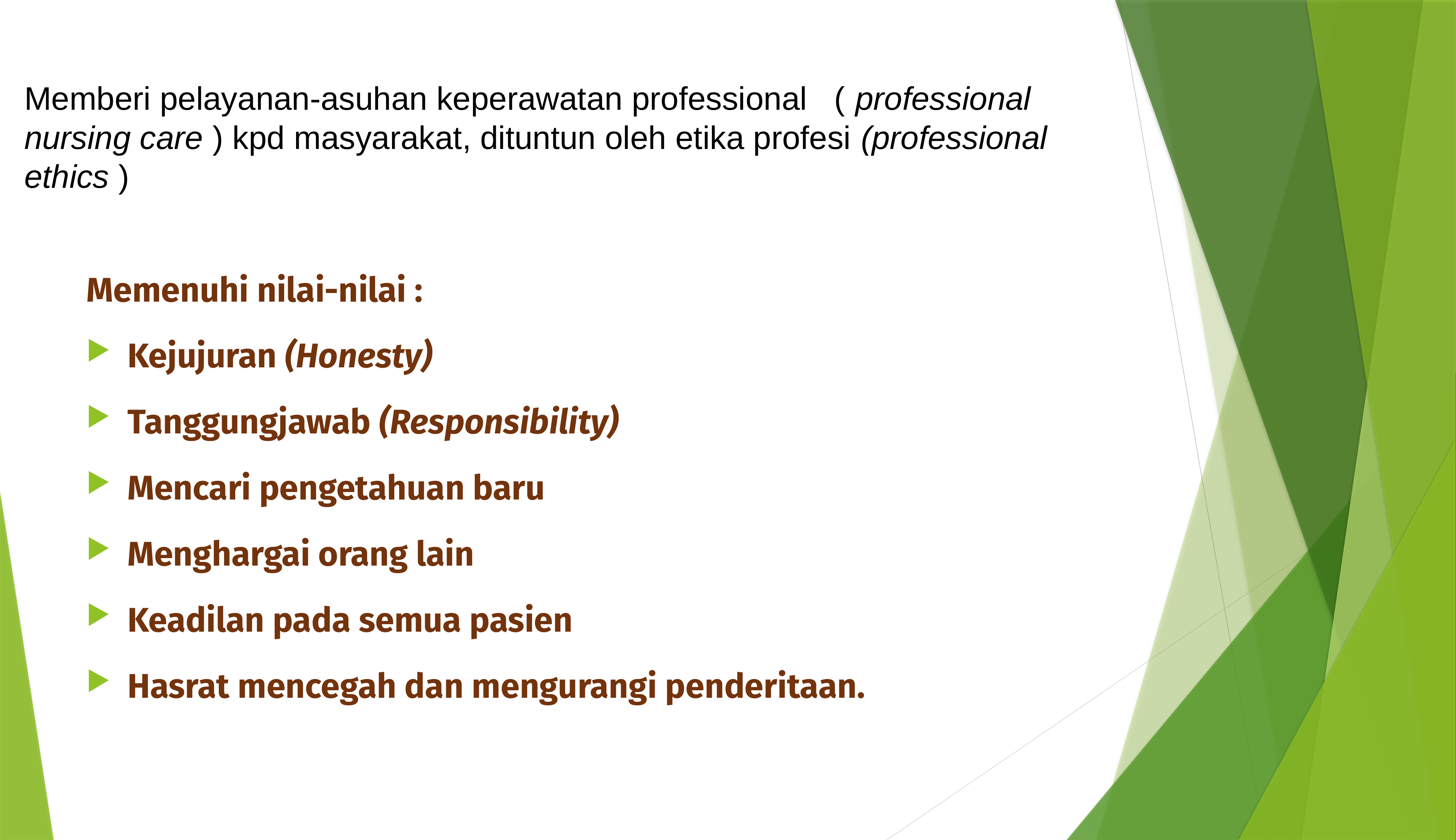

# Memberi pelayanan-asuhan keperawatan professional   ( professional nursing care ) kpd masyarakat, dituntun oleh etika profesi (professional ethics )
Memenuhi nilai-nilai :
Kejujuran (Honesty)
Tanggungjawab (Responsibility)
Mencari pengetahuan baru
Menghargai orang lain
Keadilan pada semua pasien
Hasrat mencegah dan mengurangi penderitaan.